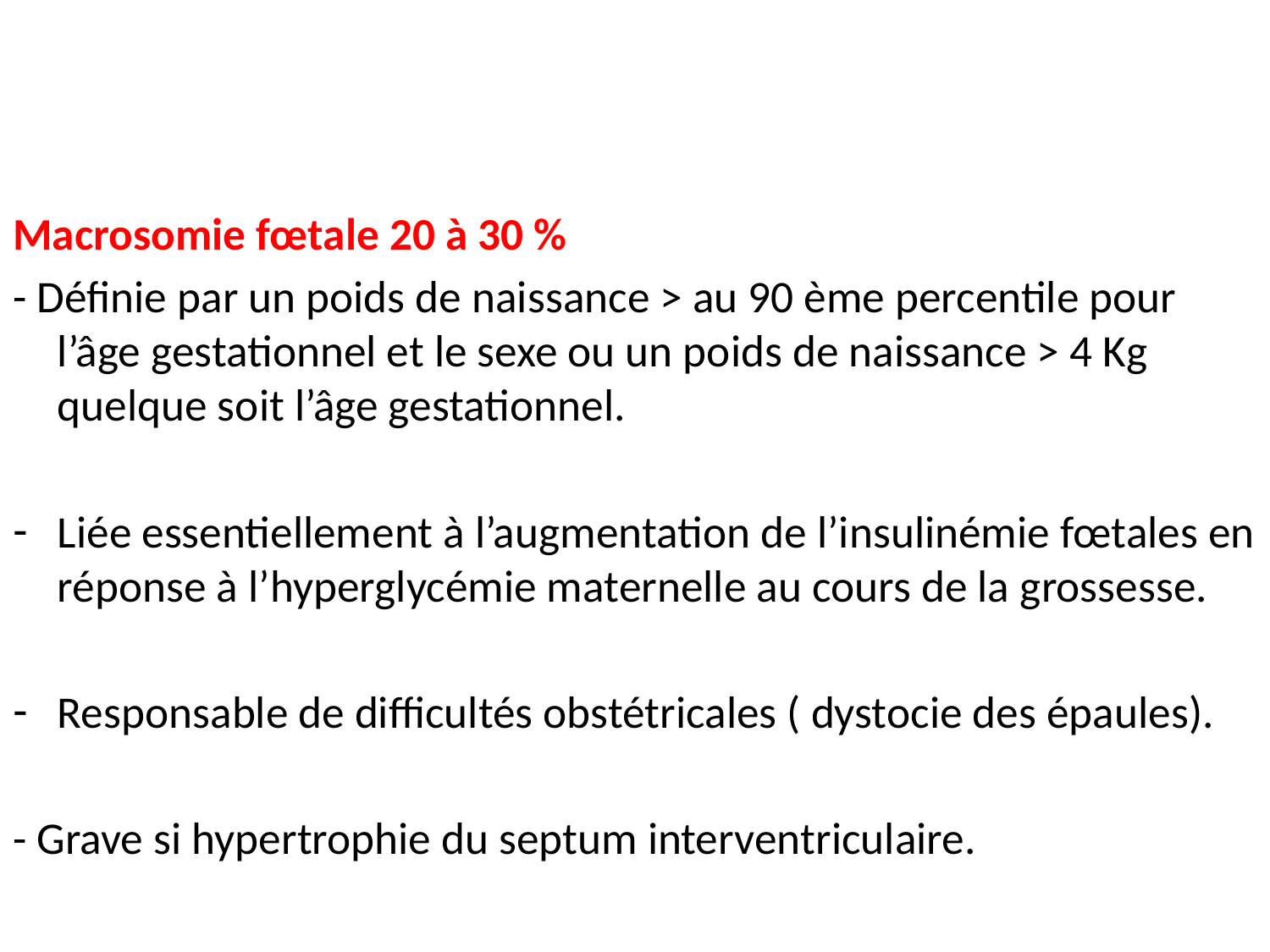

#
Macrosomie fœtale 20 à 30 %
- Définie par un poids de naissance > au 90 ème percentile pour l’âge gestationnel et le sexe ou un poids de naissance > 4 Kg quelque soit l’âge gestationnel.

Liée essentiellement à l’augmentation de l’insulinémie fœtales en réponse à l’hyperglycémie maternelle au cours de la grossesse.

Responsable de difficultés obstétricales ( dystocie des épaules).

- Grave si hypertrophie du septum interventriculaire.